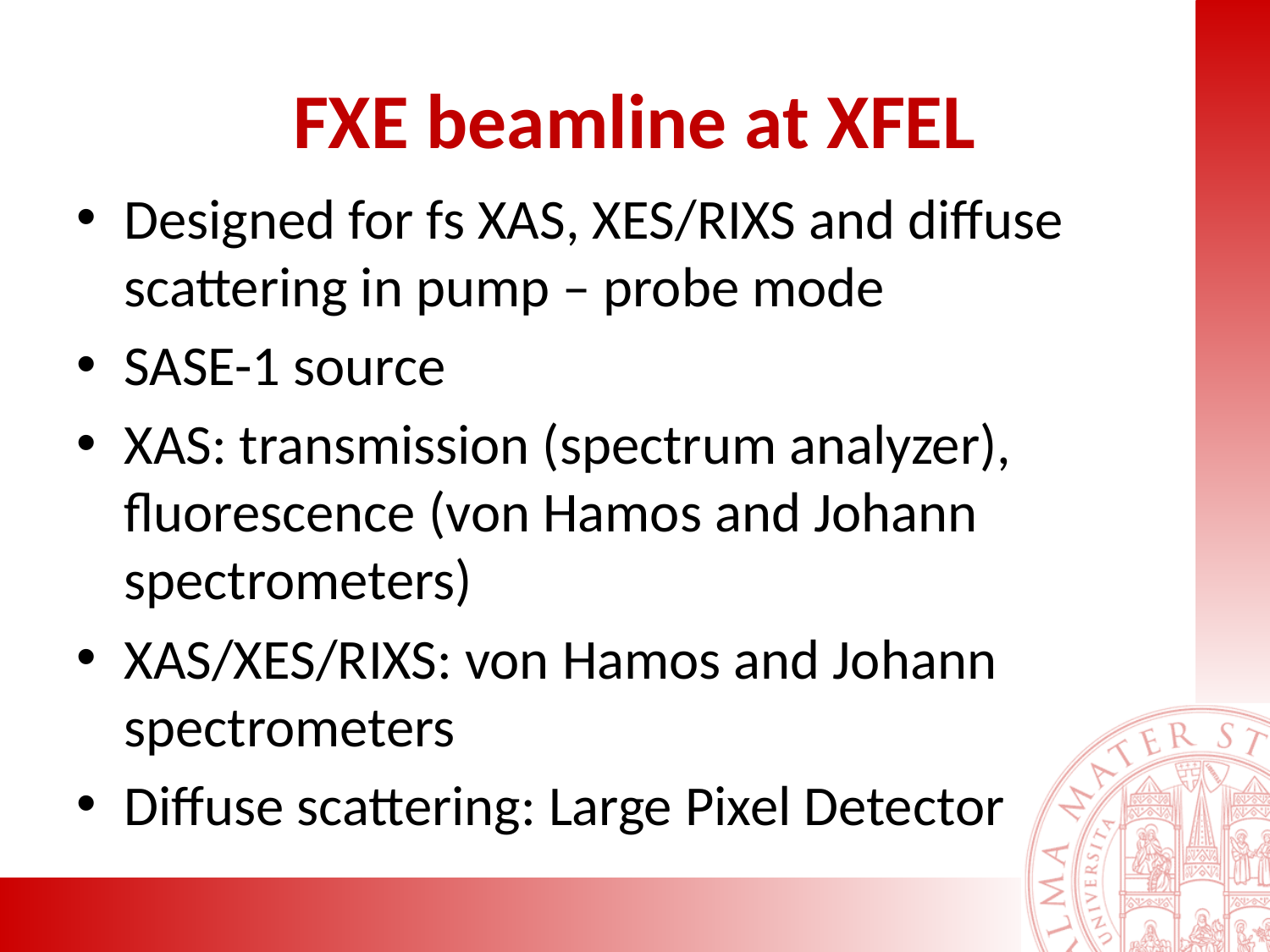

# FXE beamline at XFEL
Designed for fs XAS, XES/RIXS and diffuse scattering in pump – probe mode
SASE-1 source
XAS: transmission (spectrum analyzer), fluorescence (von Hamos and Johann spectrometers)
XAS/XES/RIXS: von Hamos and Johann spectrometers
Diffuse scattering: Large Pixel Detector